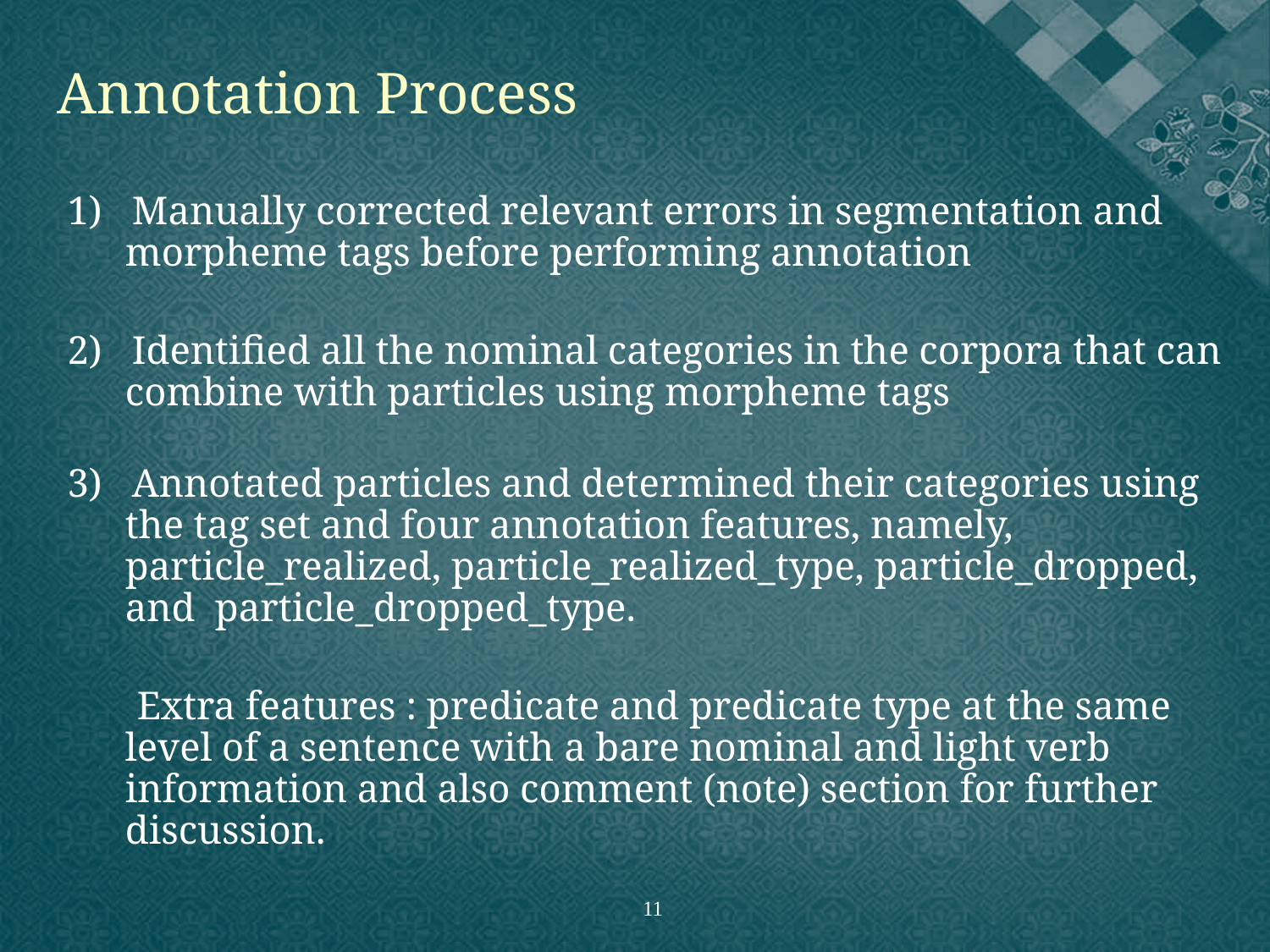

Annotation Process

1)   Manually corrected relevant errors in segmentation and morpheme tags before performing annotation

2)   Identified all the nominal categories in the corpora that can combine with particles using morpheme tags
3)   Annotated particles and determined their categories using the tag set and four annotation features, namely, particle_realized, particle_realized_type, particle_dropped, and  particle_dropped_type.

       Extra features : predicate and predicate type at the same level of a sentence with a bare nominal and light verb information and also comment (note) section for further discussion.
11